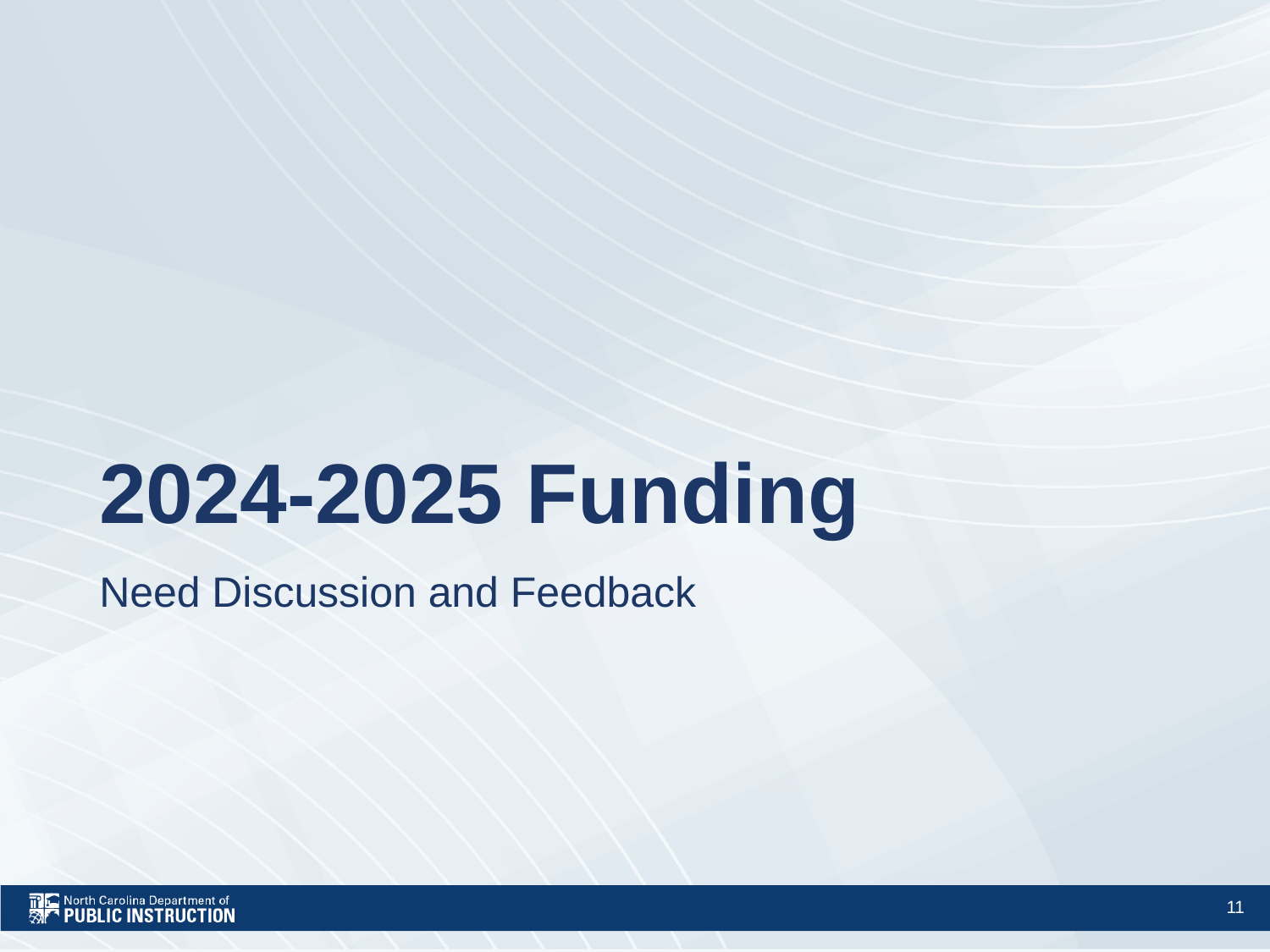

# 2024-2025 Funding
Need Discussion and Feedback
11